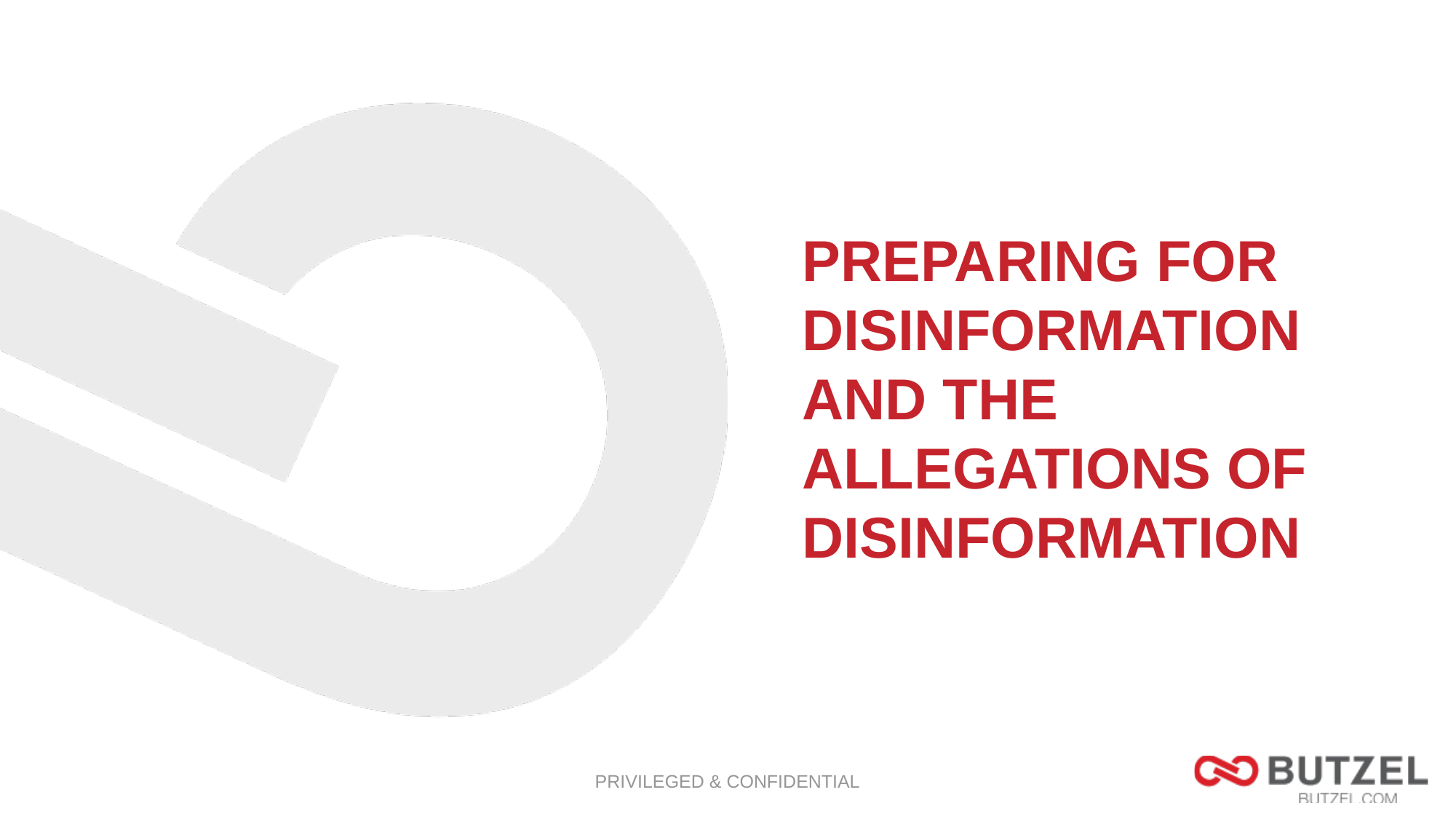

# Preparing for disinformation and the allegations of disinformation
PRIVILEGED & CONFIDENTIAL